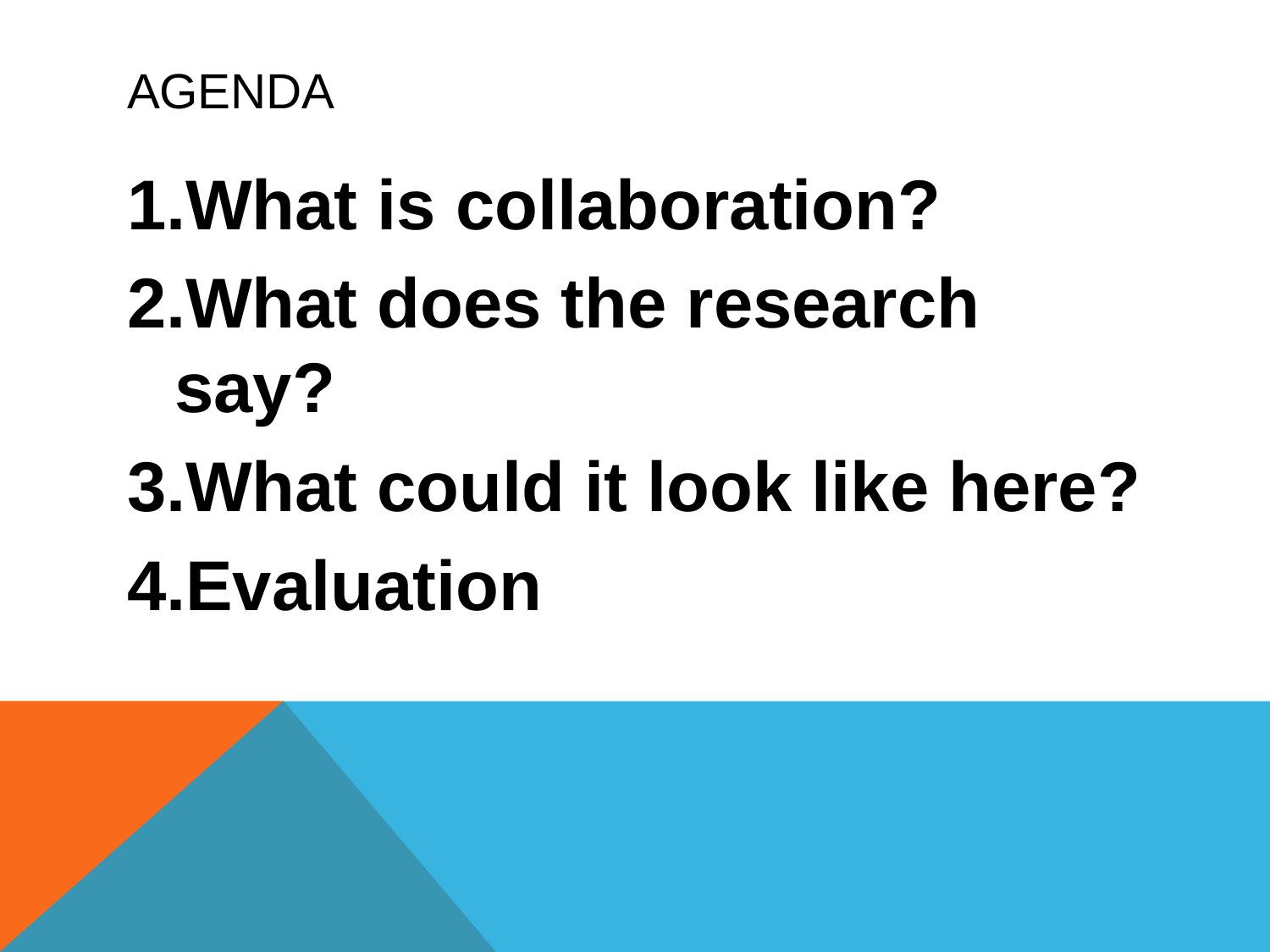

# Agenda
What is collaboration?
What does the research say?
What could it look like here?
Evaluation